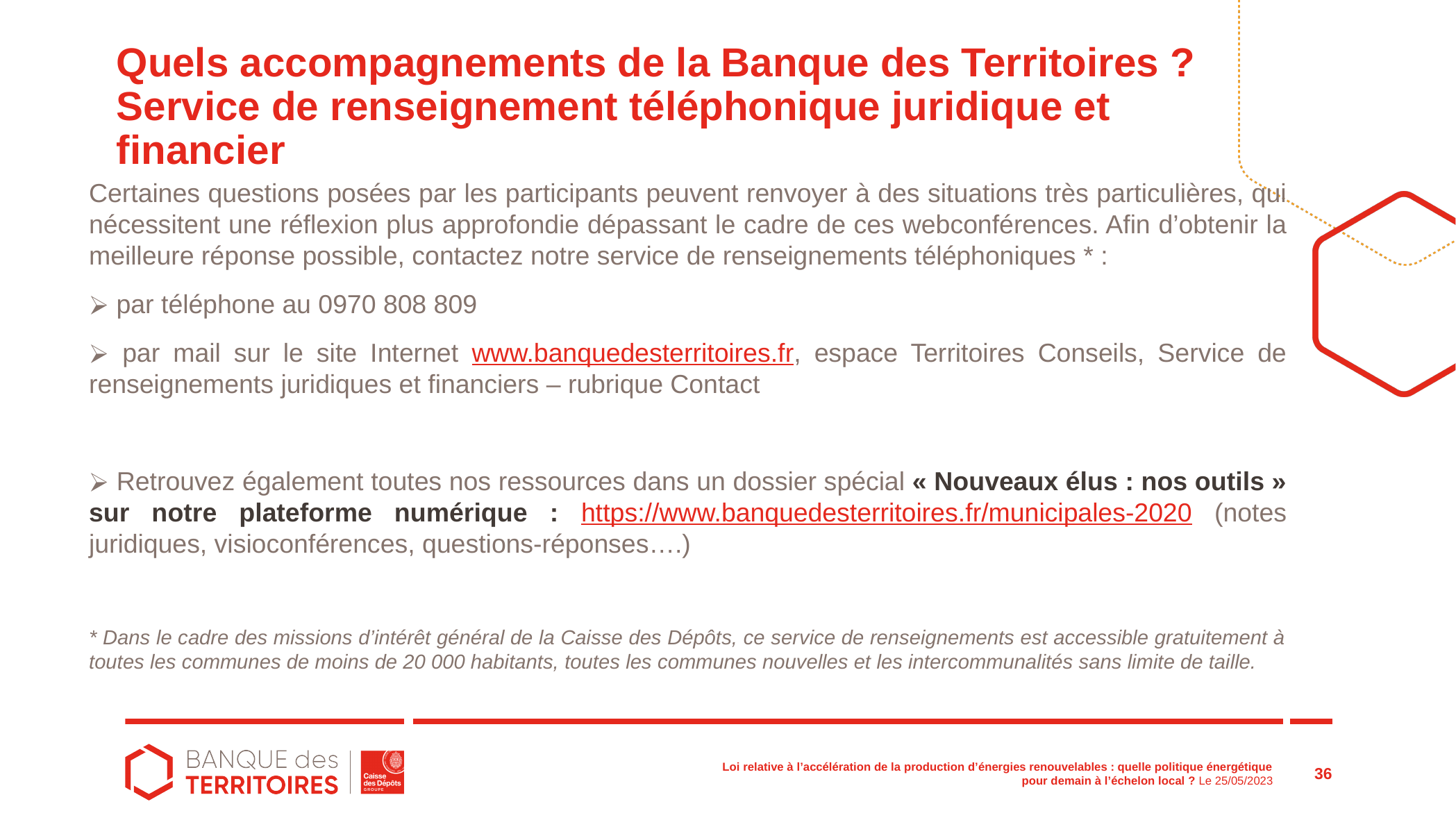

# Quels accompagnements de la Banque des Territoires ? Service de renseignement téléphonique juridique et financier
Certaines questions posées par les participants peuvent renvoyer à des situations très particulières, qui nécessitent une réflexion plus approfondie dépassant le cadre de ces webconférences. Afin d’obtenir la meilleure réponse possible, contactez notre service de renseignements téléphoniques * :
 par téléphone au 0970 808 809
 par mail sur le site Internet www.banquedesterritoires.fr, espace Territoires Conseils, Service de renseignements juridiques et financiers – rubrique Contact

 Retrouvez également toutes nos ressources dans un dossier spécial « Nouveaux élus : nos outils » sur notre plateforme numérique : https://www.banquedesterritoires.fr/municipales-2020 (notes juridiques, visioconférences, questions-réponses….)

* Dans le cadre des missions d’intérêt général de la Caisse des Dépôts, ce service de renseignements est accessible gratuitement à toutes les communes de moins de 20 000 habitants, toutes les communes nouvelles et les intercommunalités sans limite de taille.
36
Loi relative à l’accélération de la production d’énergies renouvelables : quelle politique énergétique pour demain à l’échelon local ? Le 25/05/2023